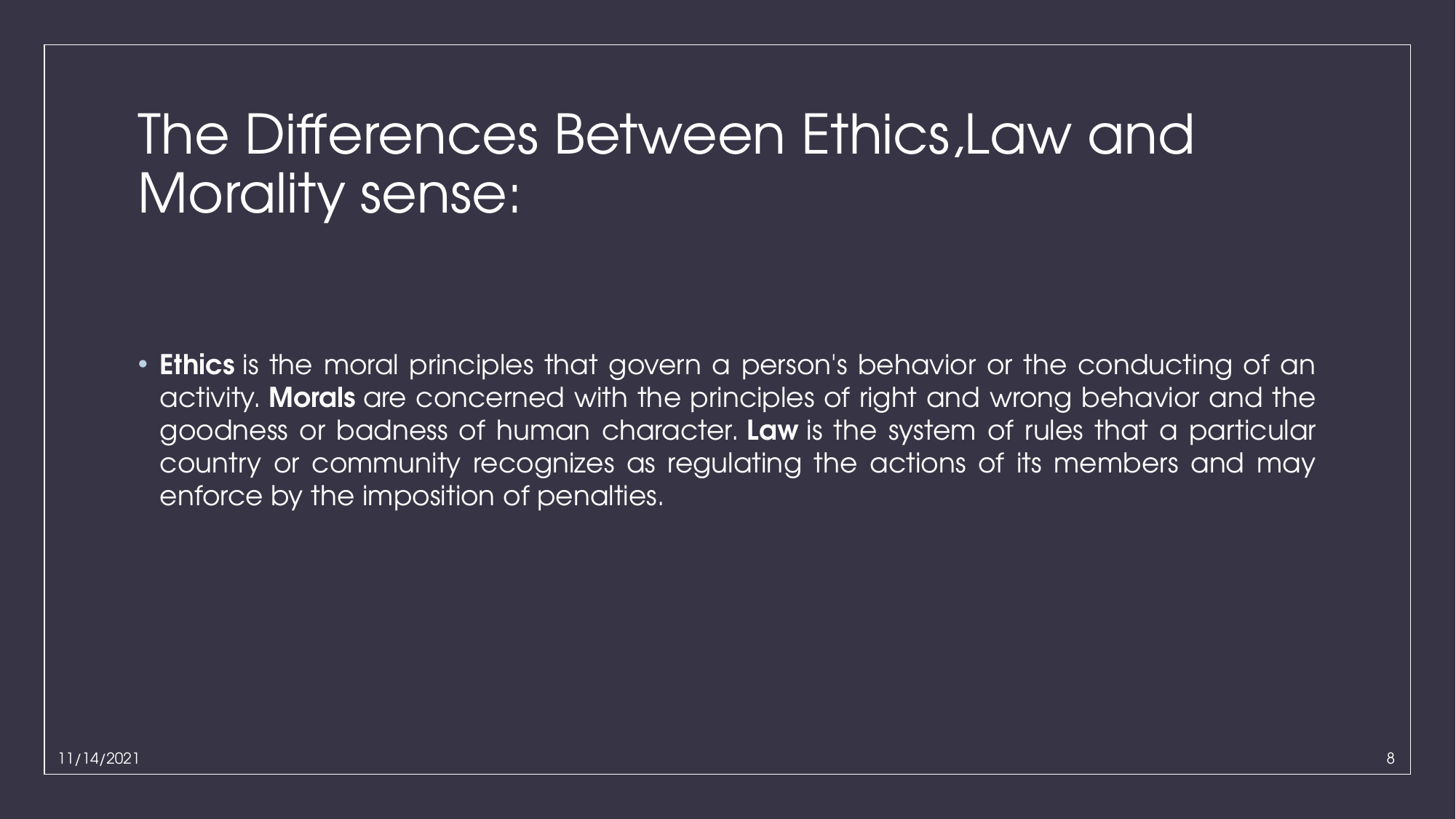

# The Differences Between Ethics,Law and Morality sense:
Ethics is the moral principles that govern a person's behavior or the conducting of an activity. Morals are concerned with the principles of right and wrong behavior and the goodness or badness of human character. Law is the system of rules that a particular country or community recognizes as regulating the actions of its members and may enforce by the imposition of penalties.
11/14/2021
8